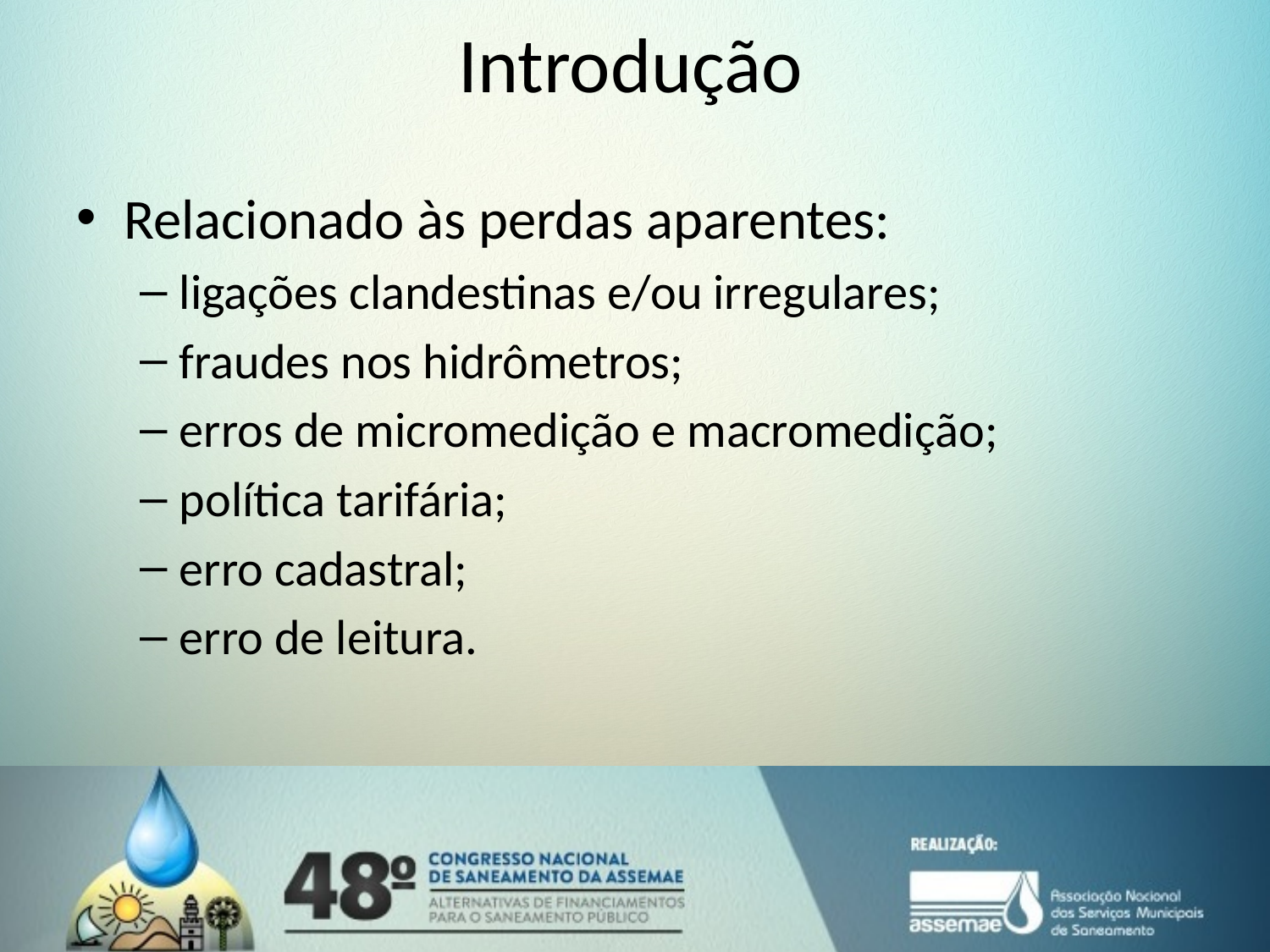

Introdução
Relacionado às perdas aparentes:
ligações clandestinas e/ou irregulares;
fraudes nos hidrômetros;
erros de micromedição e macromedição;
política tarifária;
erro cadastral;
erro de leitura.